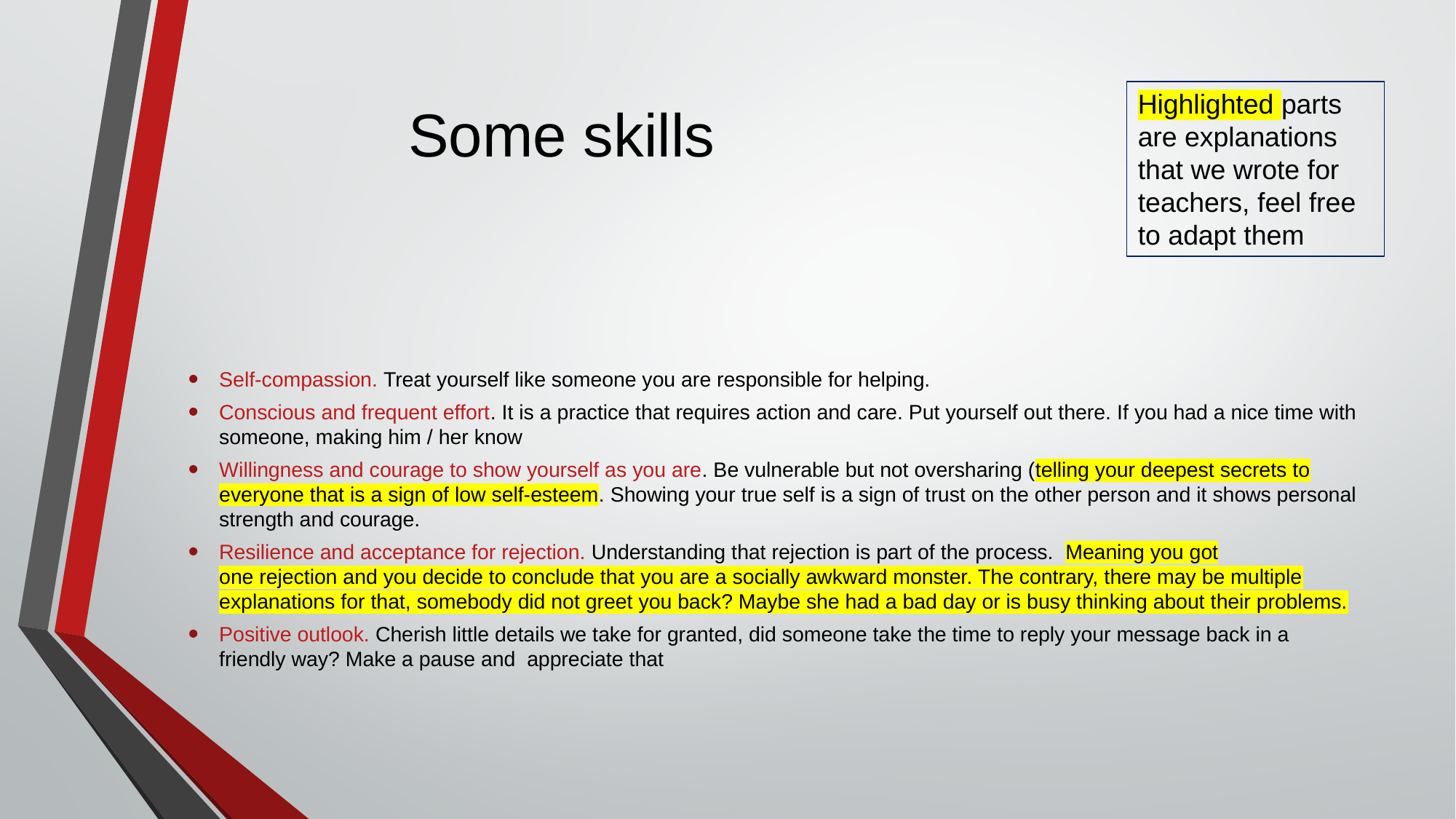

# Some skills
Highlighted parts are explanations that we wrote for teachers, feel free to adapt them
Self-compassion. Treat yourself like someone you are responsible for helping.
Conscious and frequent effort. It is a practice that requires action and care. Put yourself out there. If you had a nice time with someone, making him / her know
Willingness and courage to show yourself as you are. Be vulnerable but not oversharing (telling your deepest secrets to everyone that is a sign of low self-esteem. Showing your true self is a sign of trust on the other person and it shows personal strength and courage.
Resilience and acceptance for rejection. Understanding that rejection is part of the process.  Meaning you got one rejection and you decide to conclude that you are a socially awkward monster. The contrary, there may be multiple explanations for that, somebody did not greet you back? Maybe she had a bad day or is busy thinking about their problems.
Positive outlook. Cherish little details we take for granted, did someone take the time to reply your message back in a friendly way? Make a pause and  appreciate that